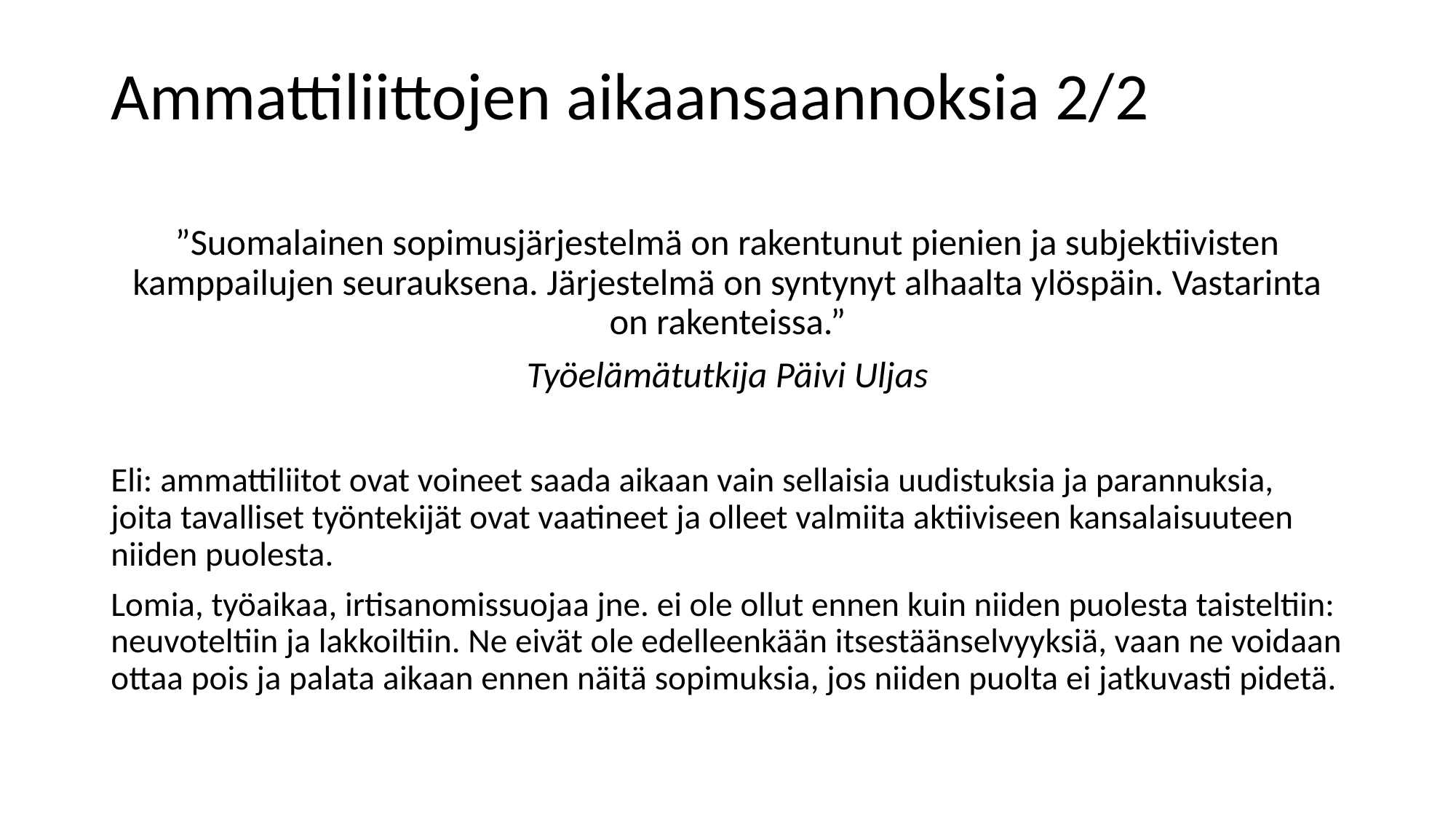

# Ammattiliittojen aikaansaannoksia 2/2
”Suomalainen sopimusjärjestelmä on rakentunut pienien ja subjektiivisten kamppailujen seurauksena. Järjestelmä on syntynyt alhaalta ylöspäin. Vastarinta on rakenteissa.”
Työelämätutkija Päivi Uljas

Eli: ammattiliitot ovat voineet saada aikaan vain sellaisia uudistuksia ja parannuksia, joita tavalliset työntekijät ovat vaatineet ja olleet valmiita aktiiviseen kansalaisuuteen niiden puolesta.
Lomia, työaikaa, irtisanomissuojaa jne. ei ole ollut ennen kuin niiden puolesta taisteltiin: neuvoteltiin ja lakkoiltiin. Ne eivät ole edelleenkään itsestäänselvyyksiä, vaan ne voidaan ottaa pois ja palata aikaan ennen näitä sopimuksia, jos niiden puolta ei jatkuvasti pidetä.